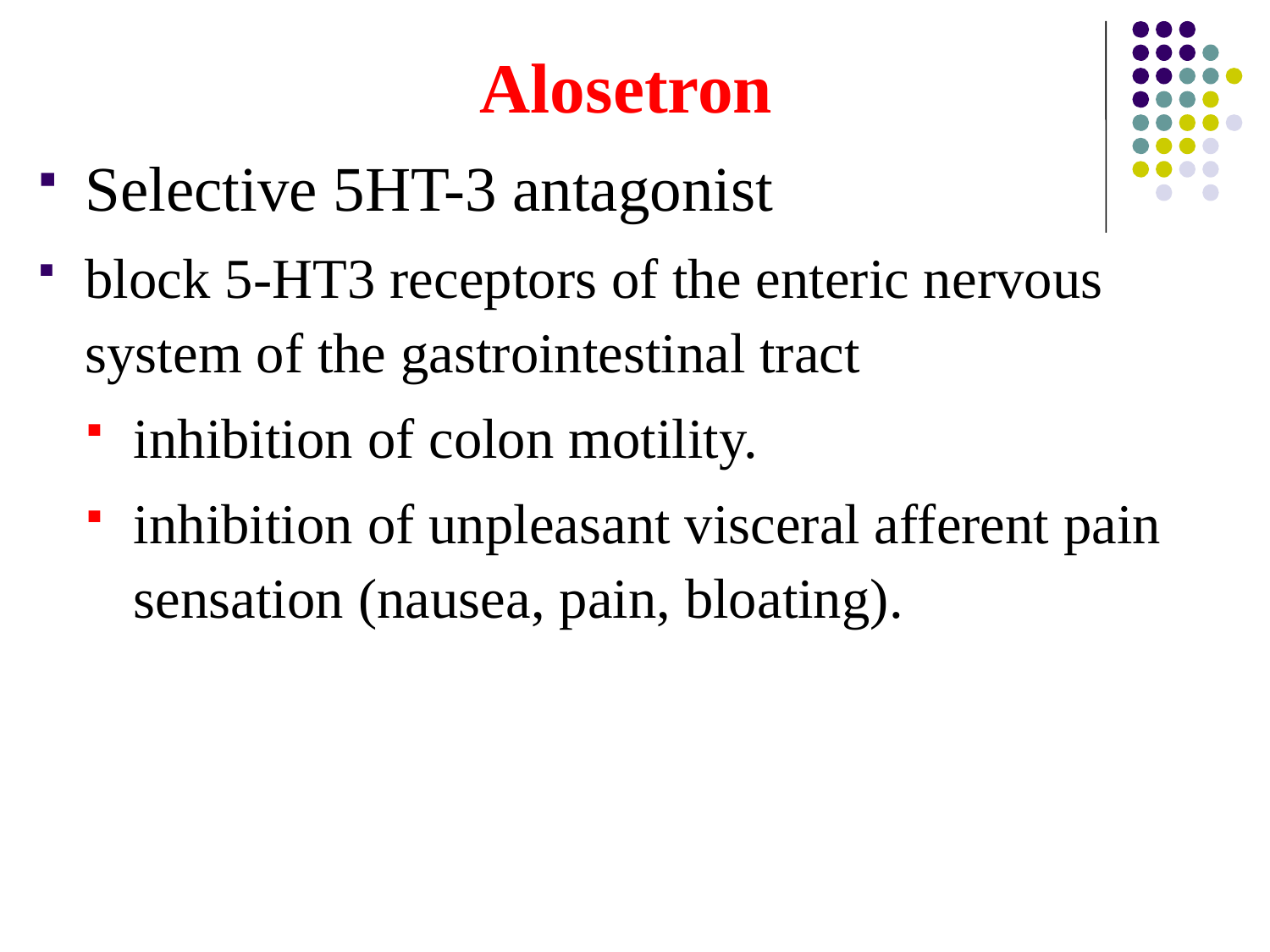

Alosetron
Selective 5HT-3 antagonist
block 5-HT3 receptors of the enteric nervous system of the gastrointestinal tract
inhibition of colon motility.
inhibition of unpleasant visceral afferent pain sensation (nausea, pain, bloating).